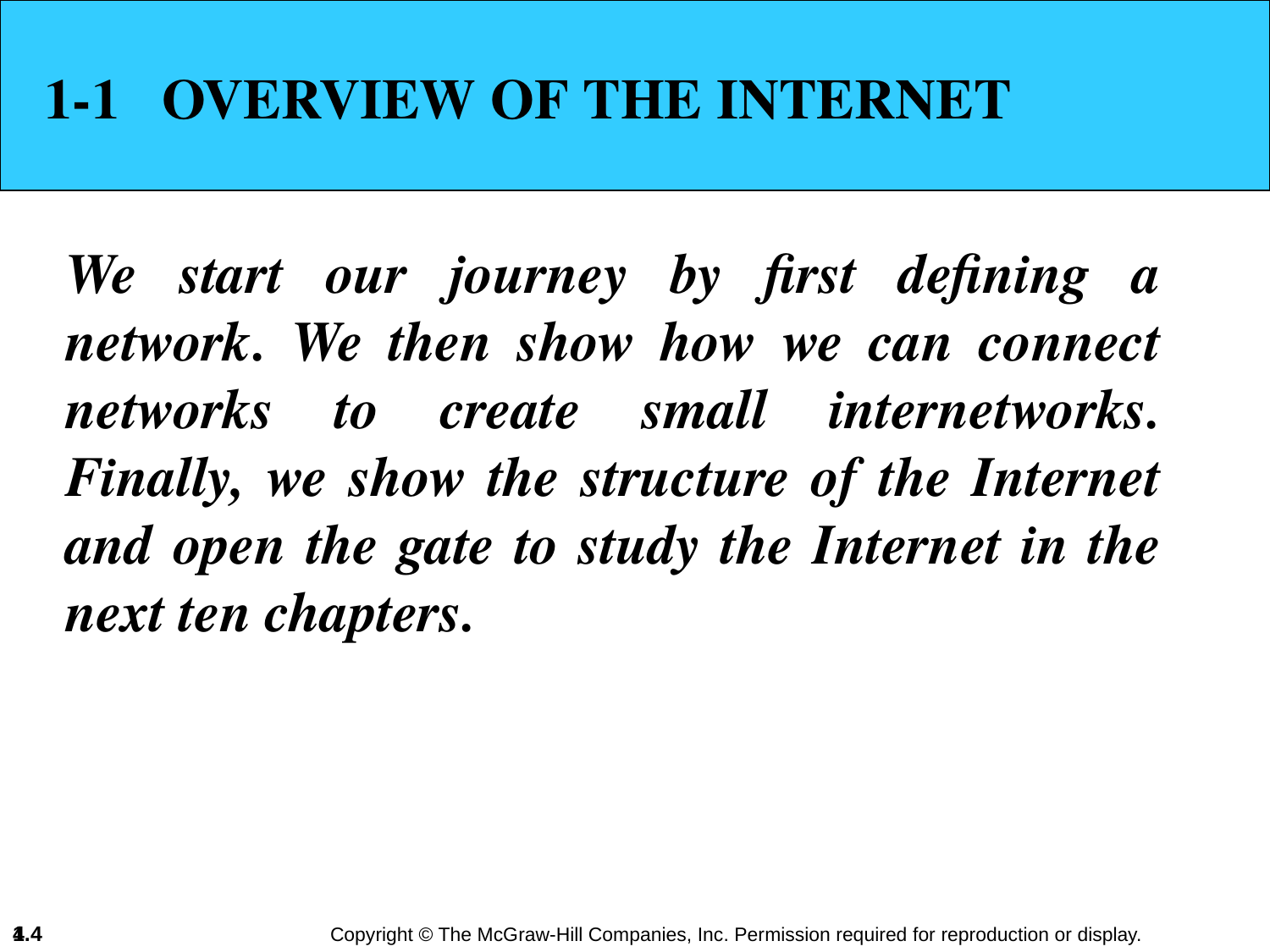

1-1   OVERVIEW OF THE INTERNET

We start our journey by first defining a network. We then show how we can connect networks to create small internetworks. Finally, we show the structure of the Internet and open the gate to study the Internet in the next ten chapters.
4
1.4